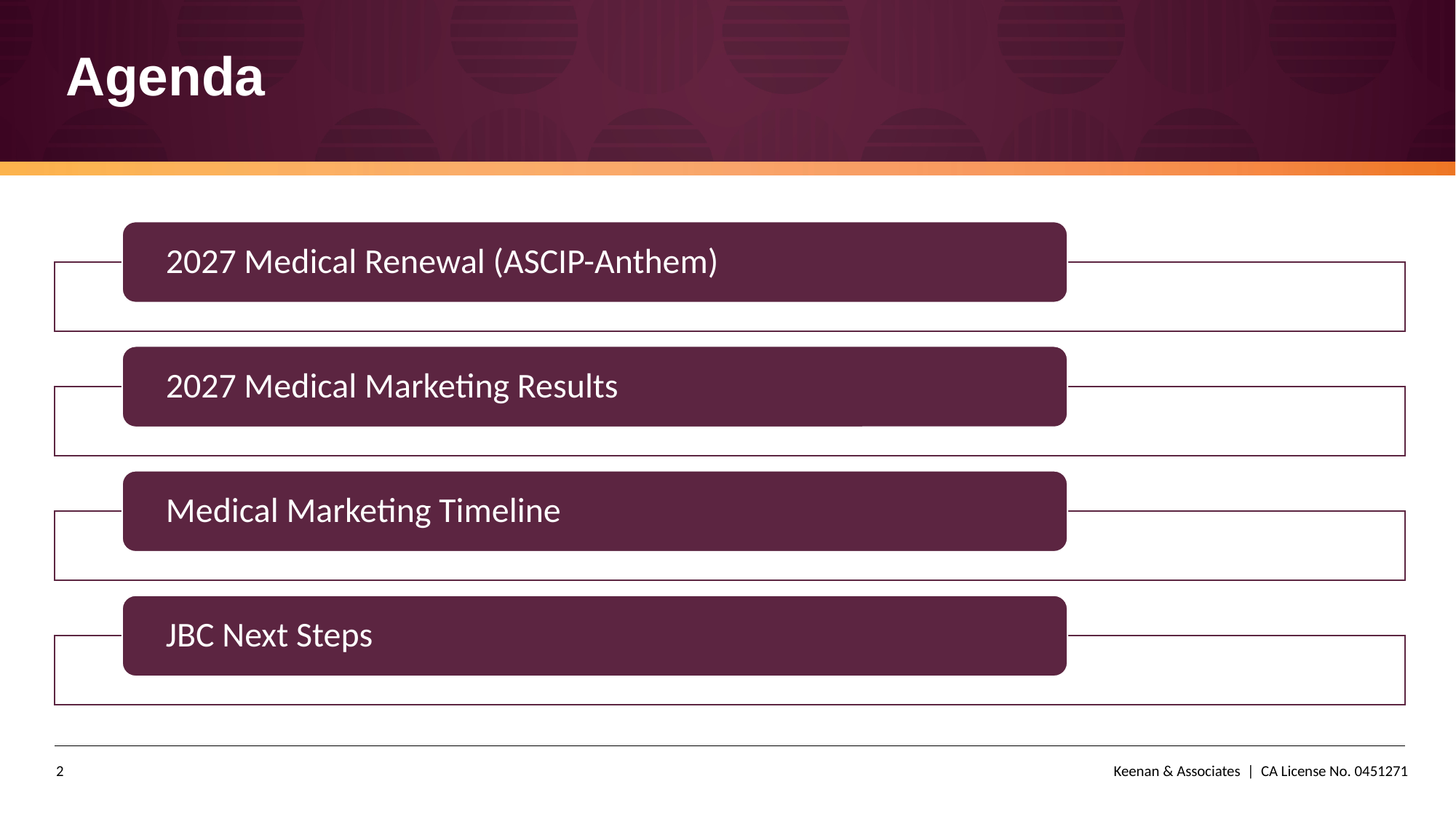

# Agenda
2027 Medical Renewal (ASCIP-Anthem)
2027 Medical Marketing Results
Medical Marketing Timeline
JBC Next Steps